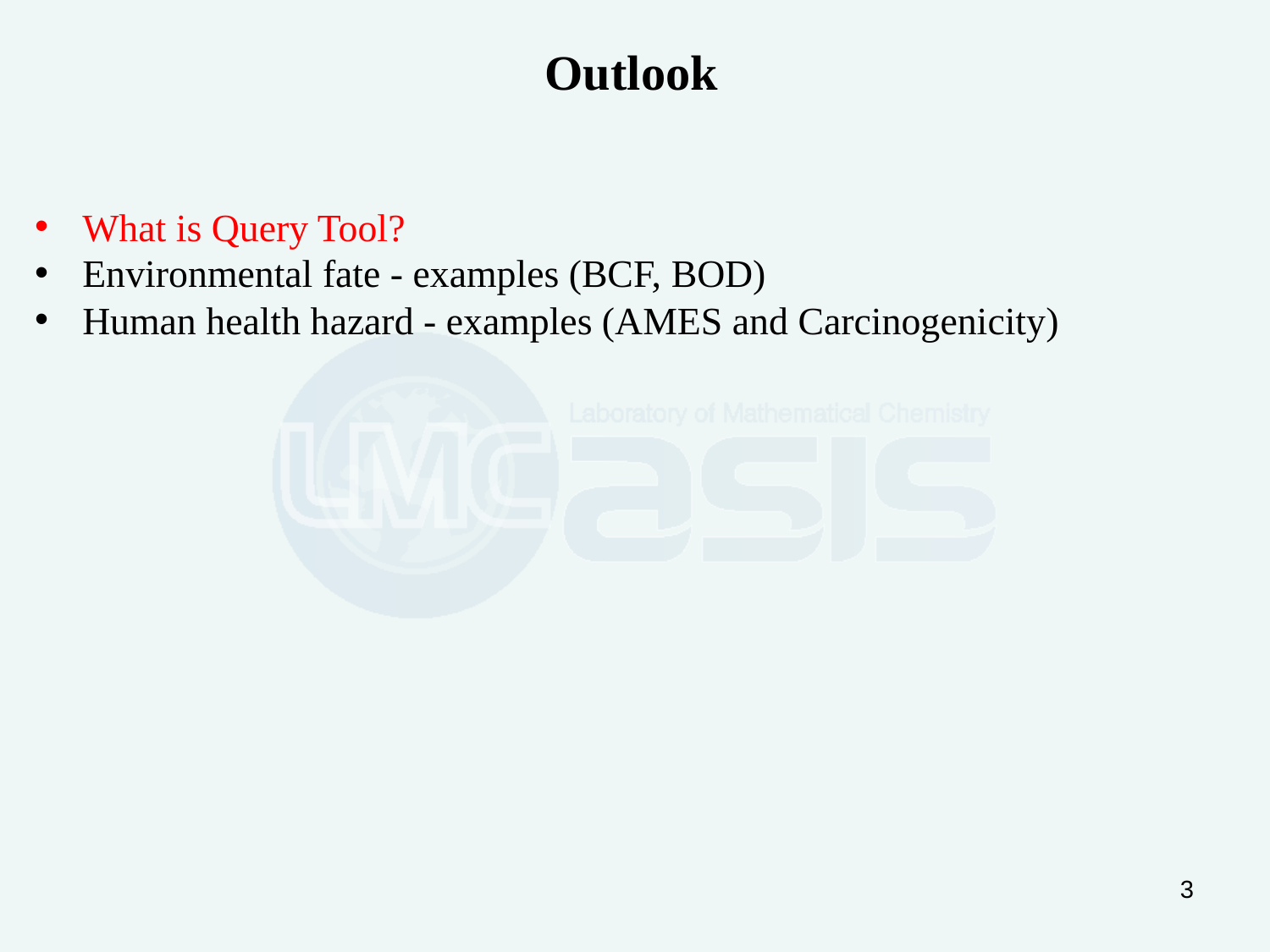

Outlook
What is Query Tool?
Environmental fate - examples (BCF, BOD)
Human health hazard - examples (AMES and Carcinogenicity)
3